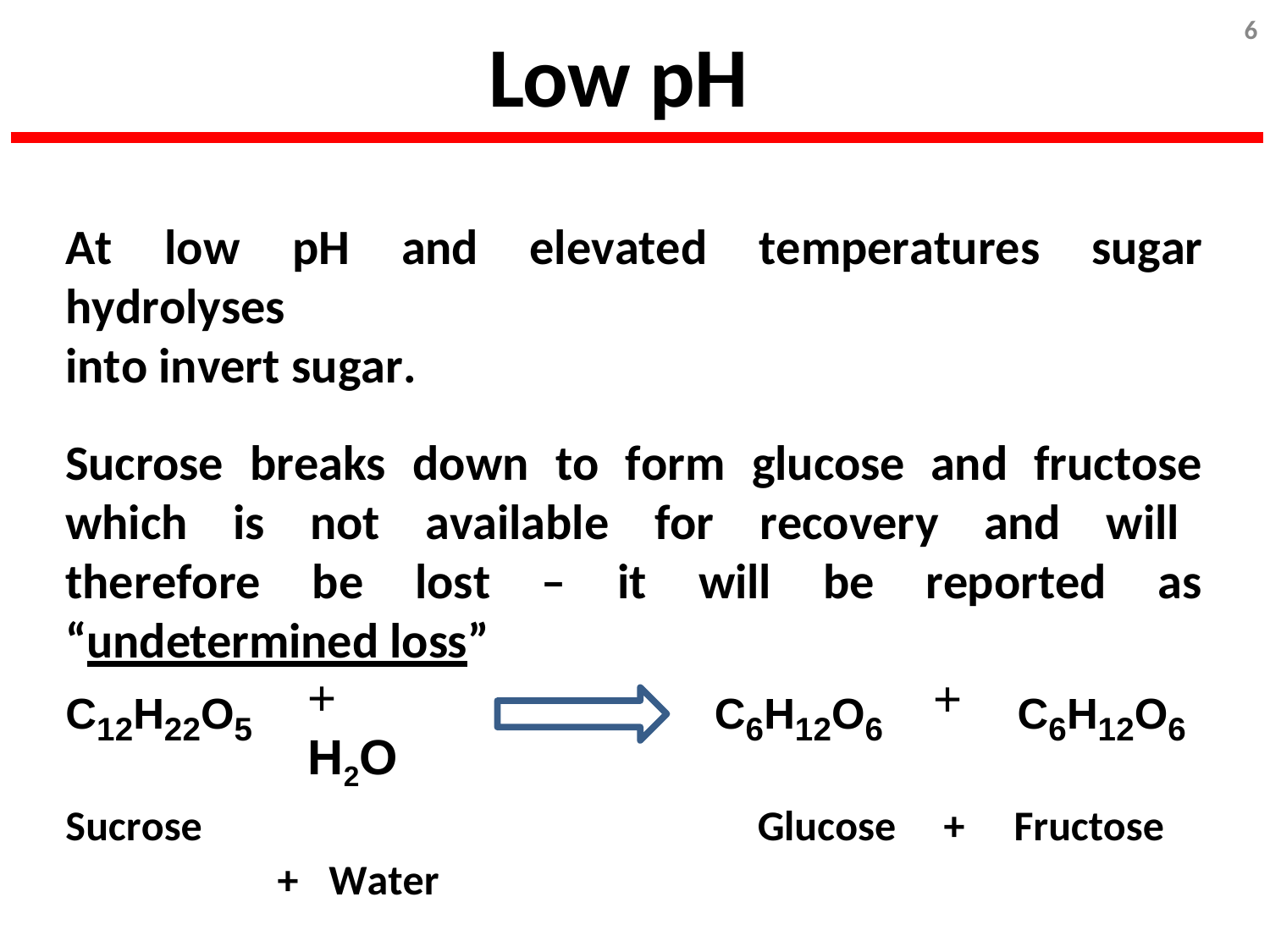

6
# Low pH

At low pH and elevated temperatures sugar hydrolyses
into invert sugar.
Sucrose  breaks  down  to  form  glucose  and  fructose which  is  not  available  for  recovery  and  will  therefore be lost – it will be reported as “undetermined loss”
C12H22O5
Sucrose
+	H2O

+	Water
C6H12O6
Glucose
+
C6H12O6
+	Fructose